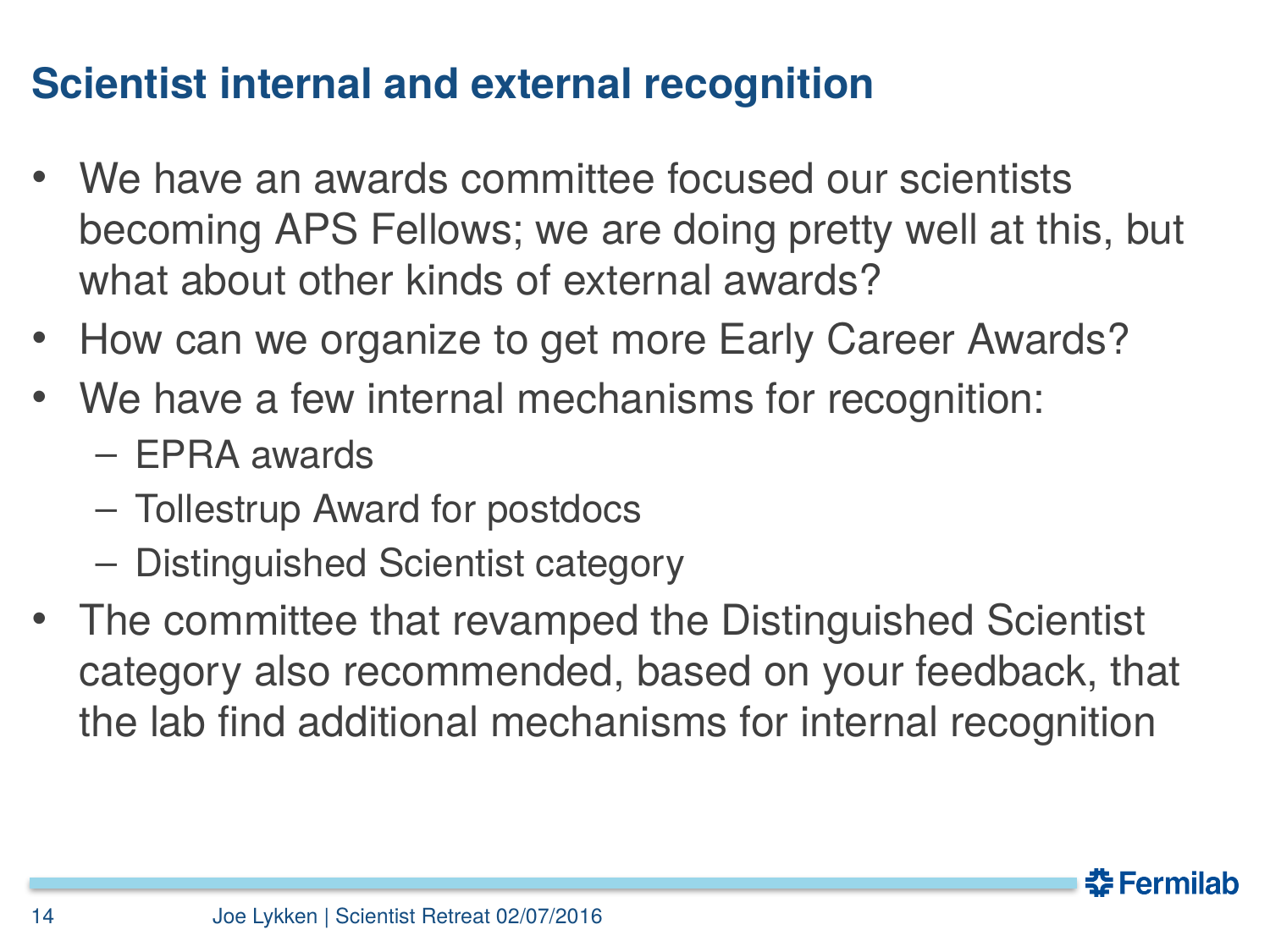

# Scientist internal and external recognition
We have an awards committee focused our scientists becoming APS Fellows; we are doing pretty well at this, but what about other kinds of external awards?
How can we organize to get more Early Career Awards?
We have a few internal mechanisms for recognition:
EPRA awards
Tollestrup Award for postdocs
Distinguished Scientist category
The committee that revamped the Distinguished Scientist category also recommended, based on your feedback, that the lab find additional mechanisms for internal recognition
14
Joe Lykken | Scientist Retreat 02/07/2016